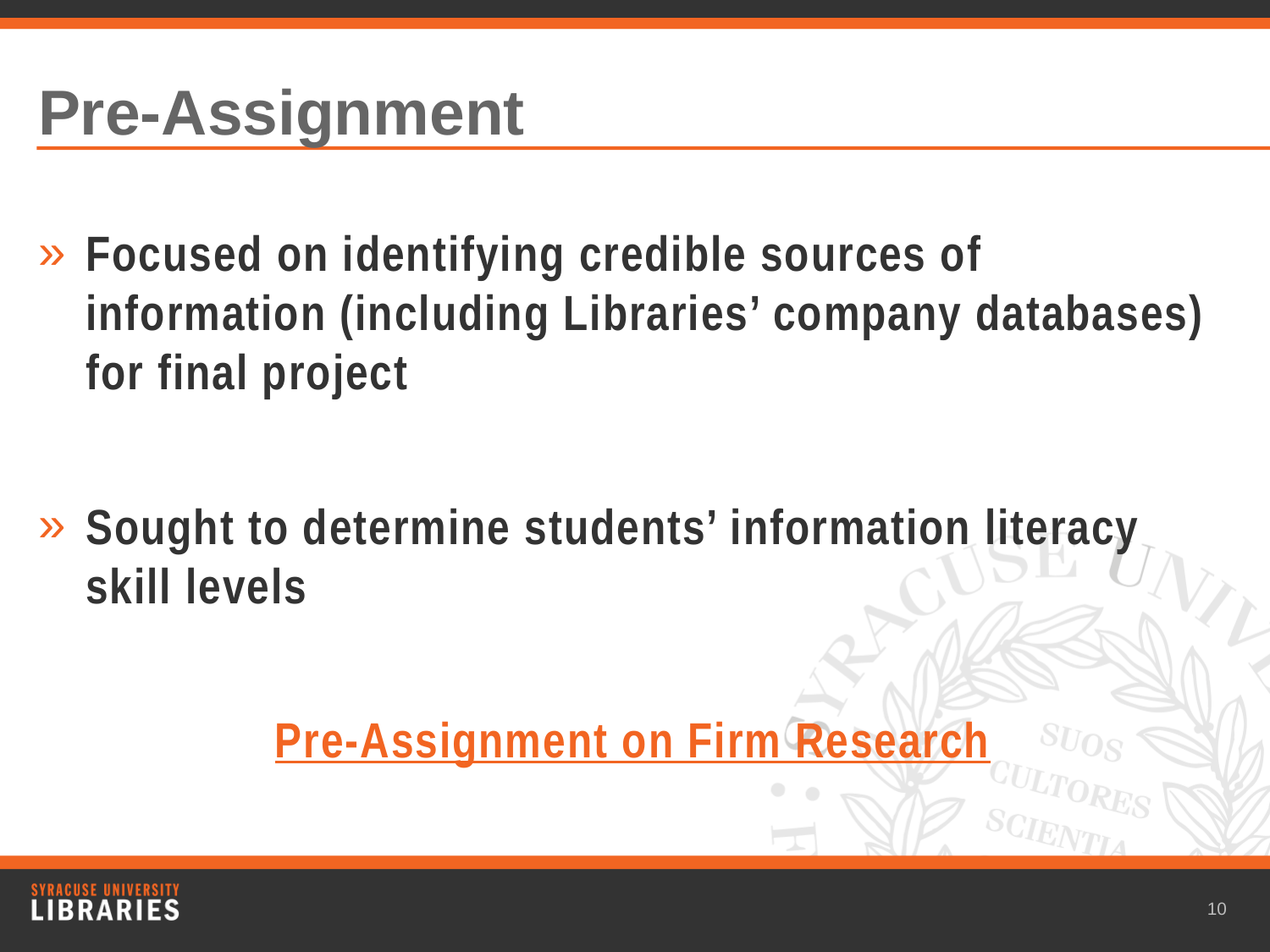

# Pre-Assignment
Focused on identifying credible sources of information (including Libraries’ company databases) for final project
Sought to determine students’ information literacy skill levels
Pre-Assignment on Firm Research
10